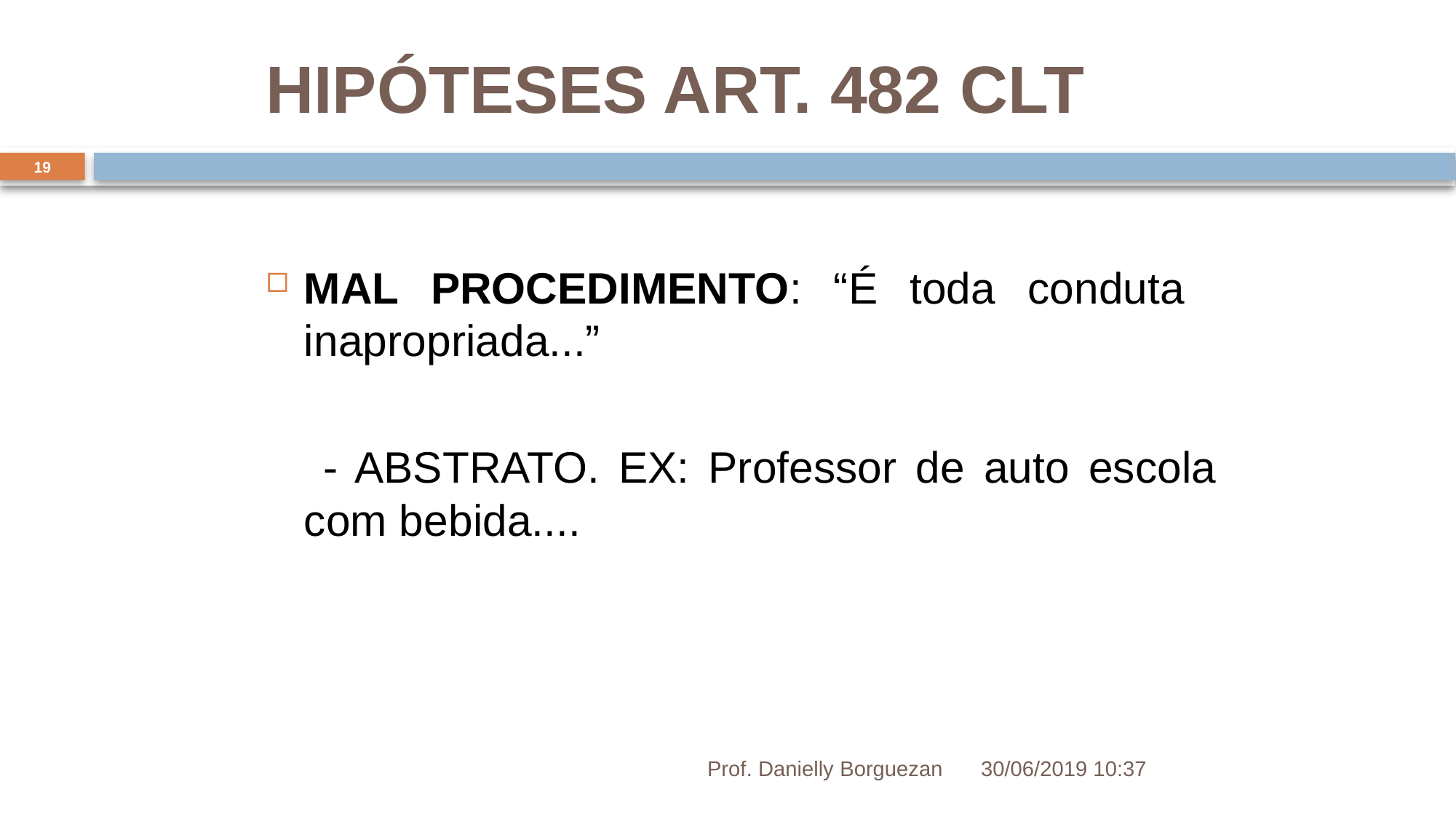

# HIPÓTESES ART. 482 CLT
19

MAL PROCEDIMENTO: “É toda conduta  inapropriada...”

   - ABSTRATO. EX: Professor de auto escola com bebida....

Prof. Danielly Borguezan
30/06/2019 10:37